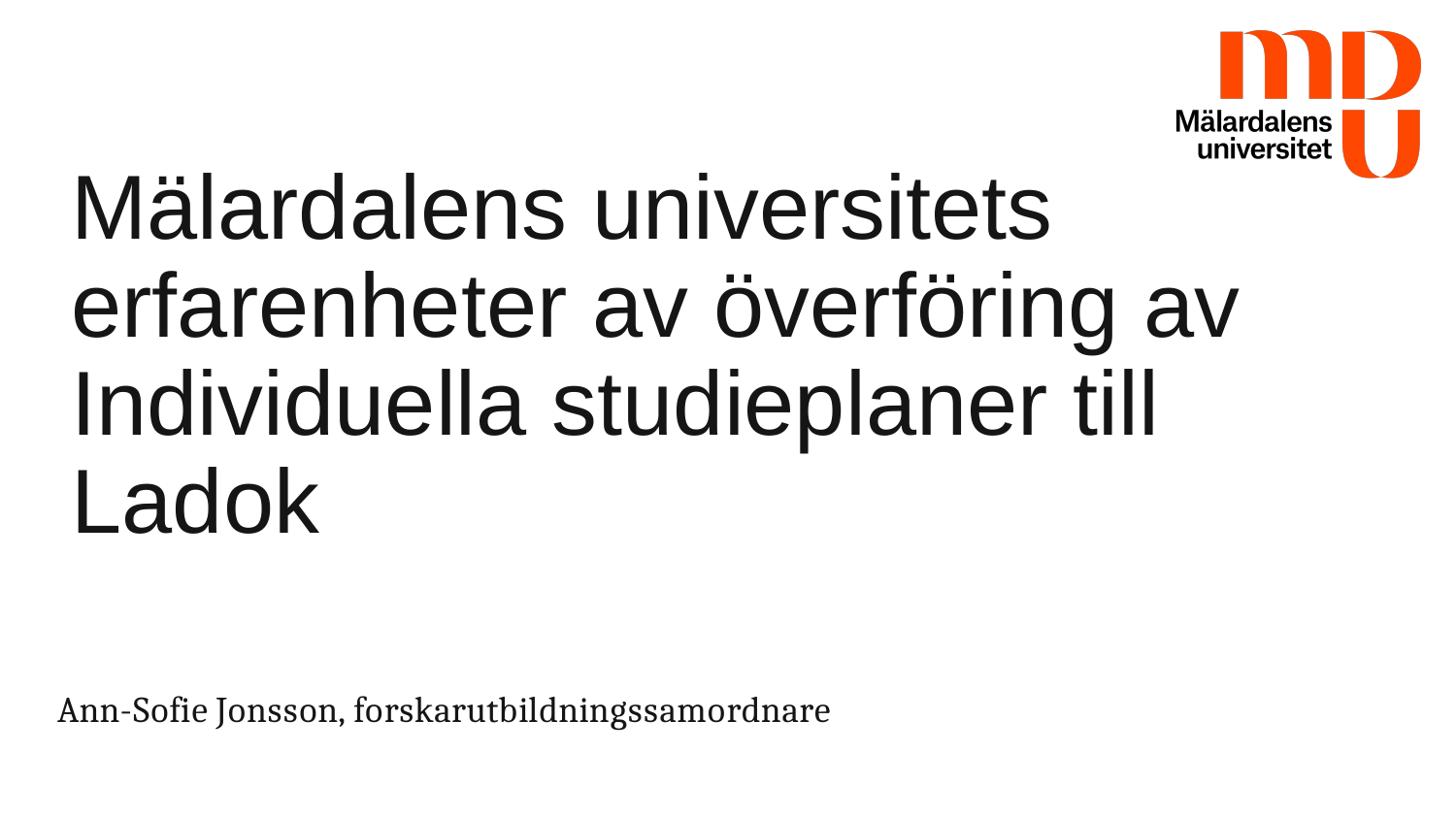

# Mälardalens universitets erfarenheter av överföring av Individuella studieplaner till Ladok
Ann-Sofie Jonsson, forskarutbildningssamordnare